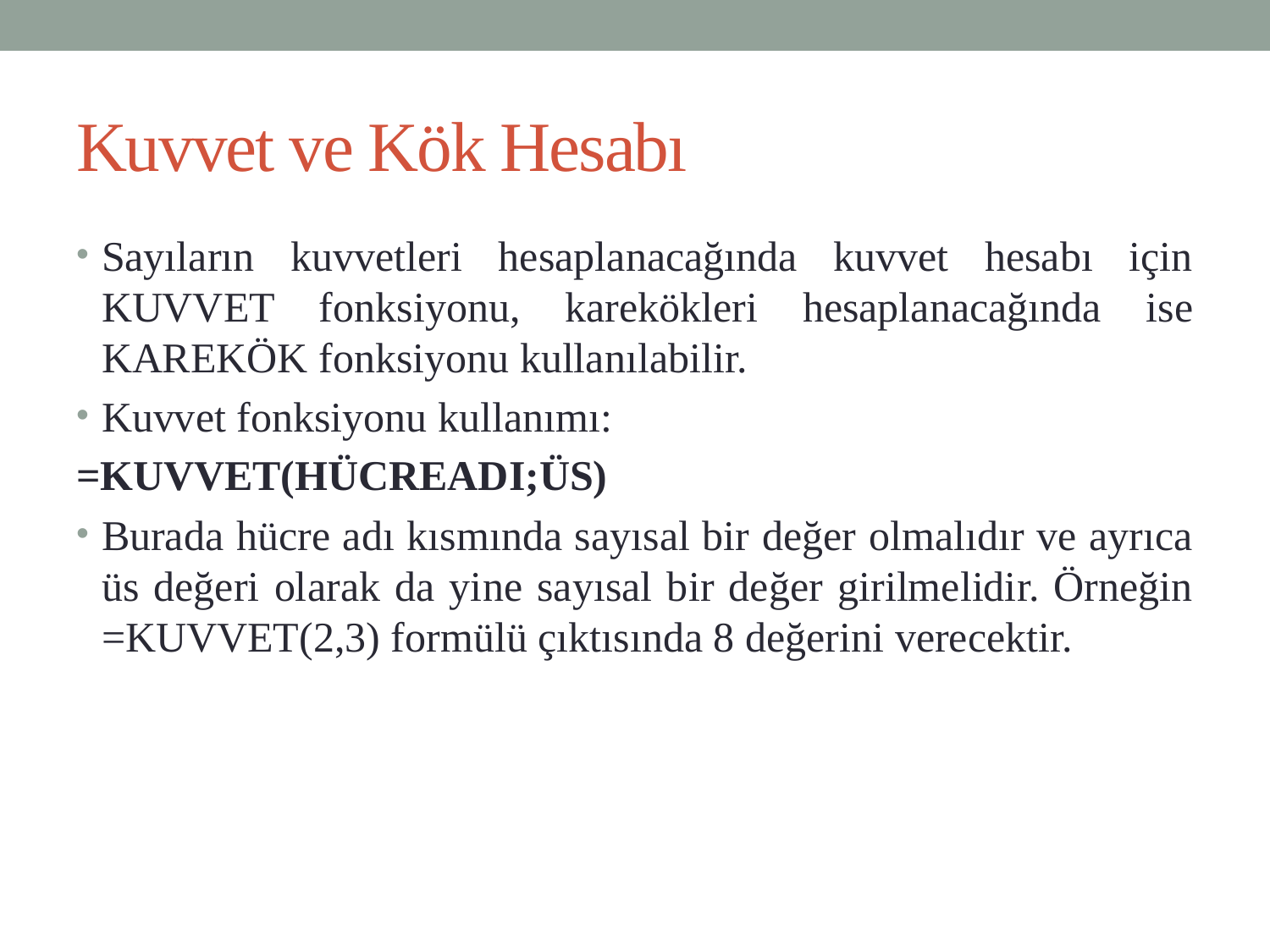

# Kuvvet ve Kök Hesabı
Sayıların kuvvetleri hesaplanacağında kuvvet hesabı için KUVVET fonksiyonu, karekökleri hesaplanacağında ise KAREKÖK fonksiyonu kullanılabilir.
Kuvvet fonksiyonu kullanımı:
=KUVVET(HÜCREADI;ÜS)
Burada hücre adı kısmında sayısal bir değer olmalıdır ve ayrıca üs değeri olarak da yine sayısal bir değer girilmelidir. Örneğin =KUVVET(2,3) formülü çıktısında 8 değerini verecektir.